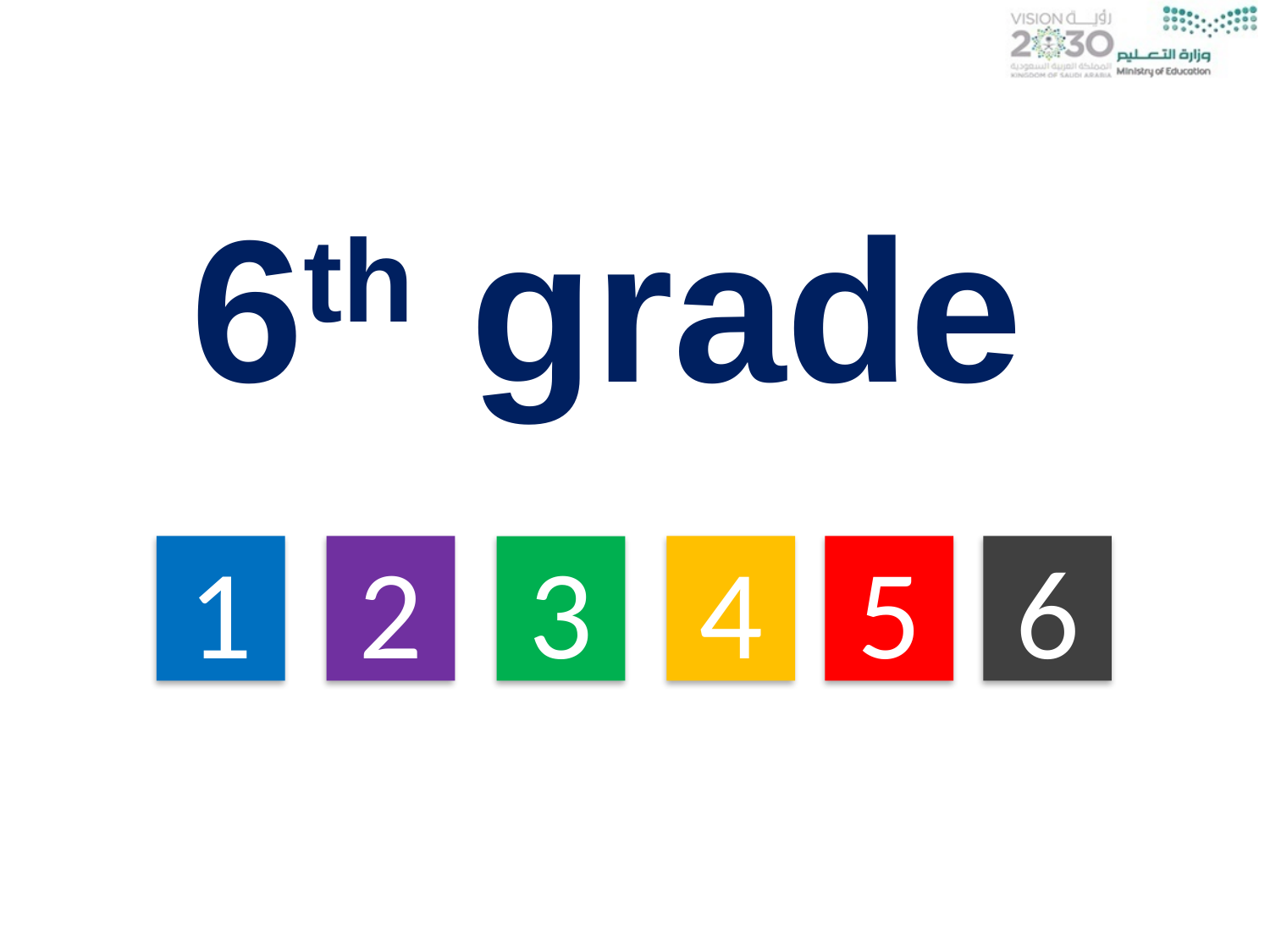

6th grade
6
5
1
2
4
3